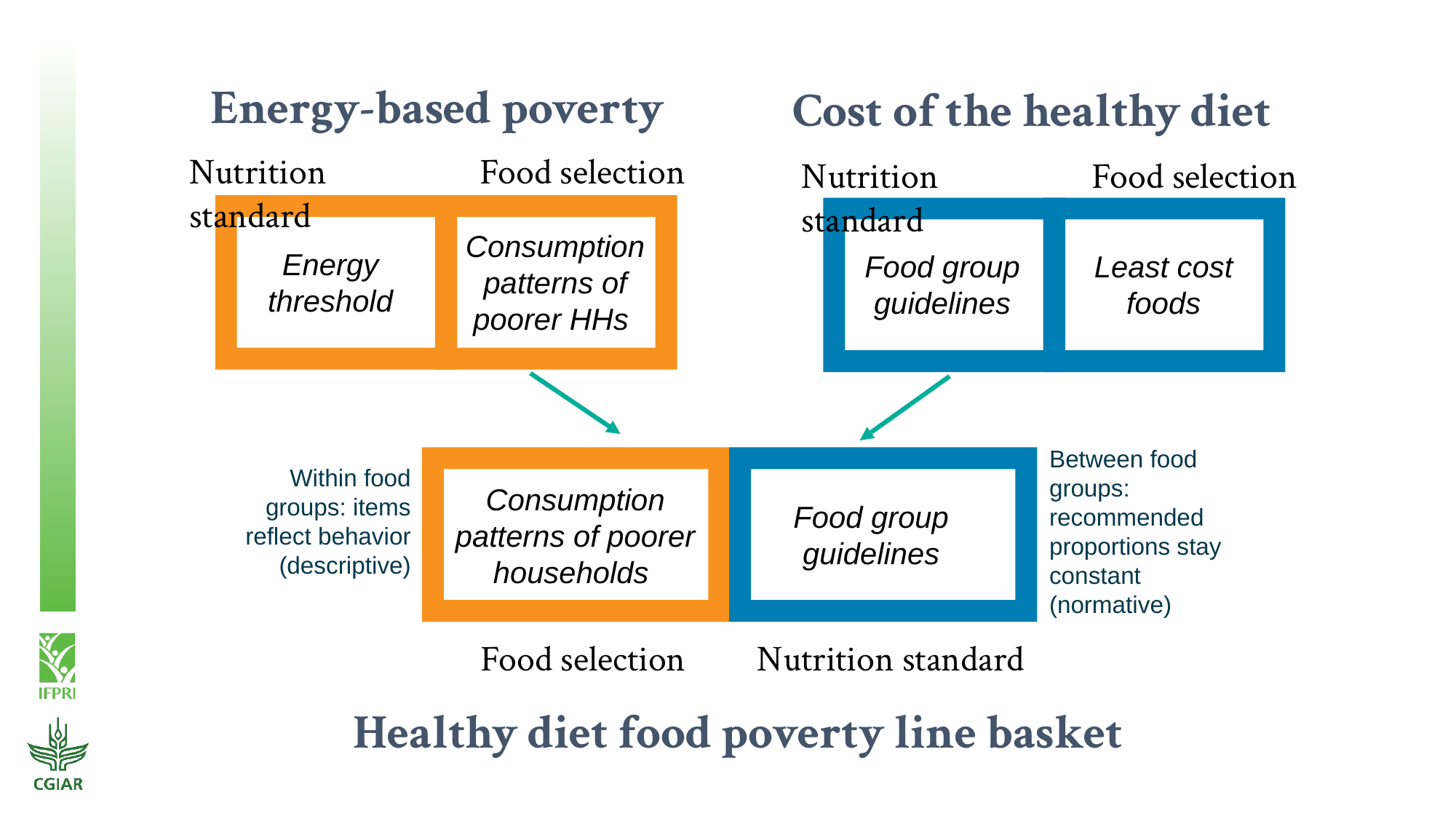

Energy-based poverty
Cost of the healthy diet
Nutrition standard
Food selection
Nutrition standard
Food selection

Consumption patterns of poorer HHs
Energy threshold
Food group guidelines
Least cost foods

Between food groups: recommended proportions stay constant (normative)

Within food groups: items reflect behavior (descriptive)
Consumption patterns of poorer households
Food group guidelines
Food selection
Nutrition standard
Healthy diet food poverty line basket